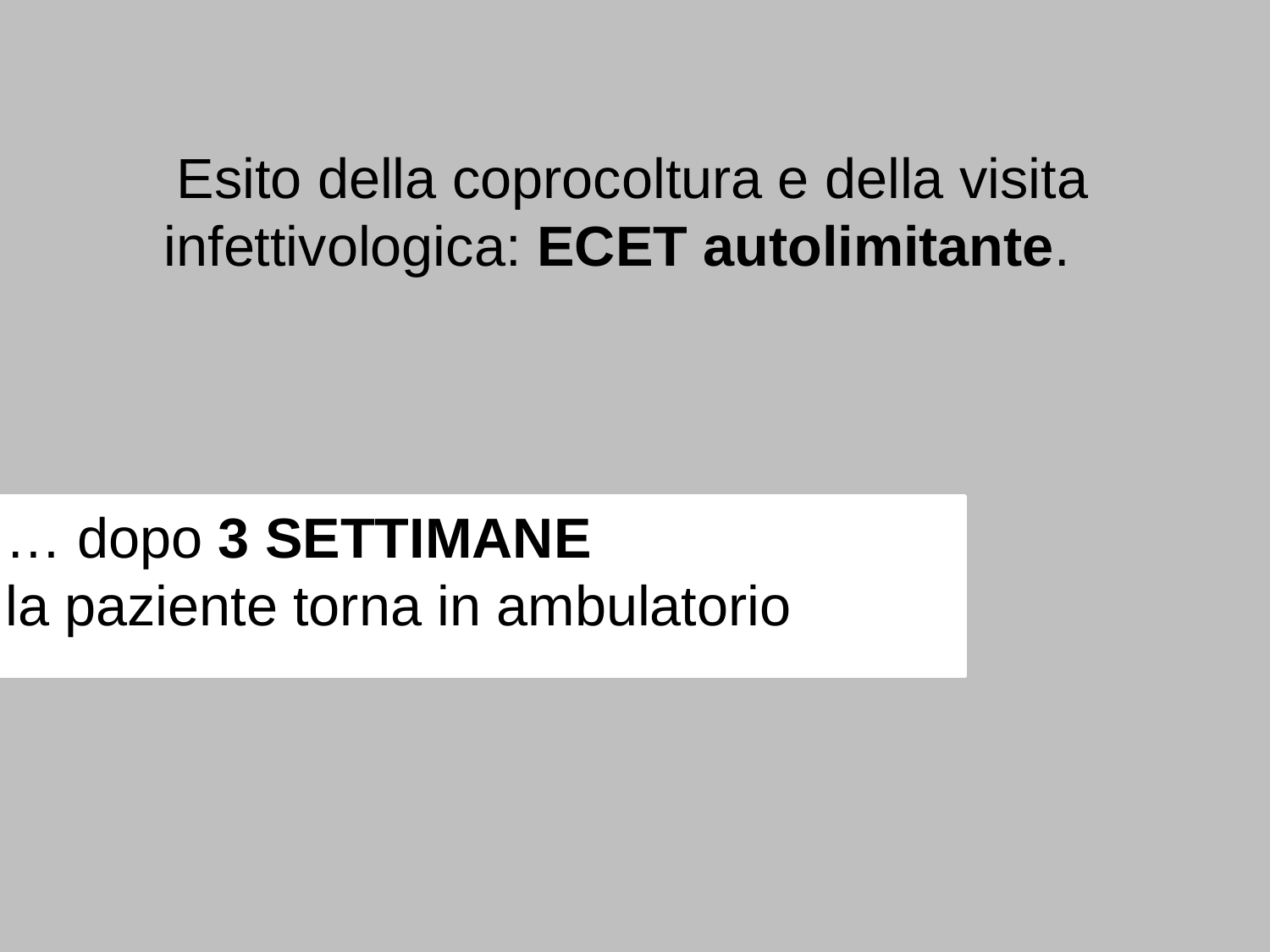

Esito della coprocoltura e della visita infettivologica: ECET autolimitante.
… dopo 3 SETTIMANE
la paziente torna in ambulatorio